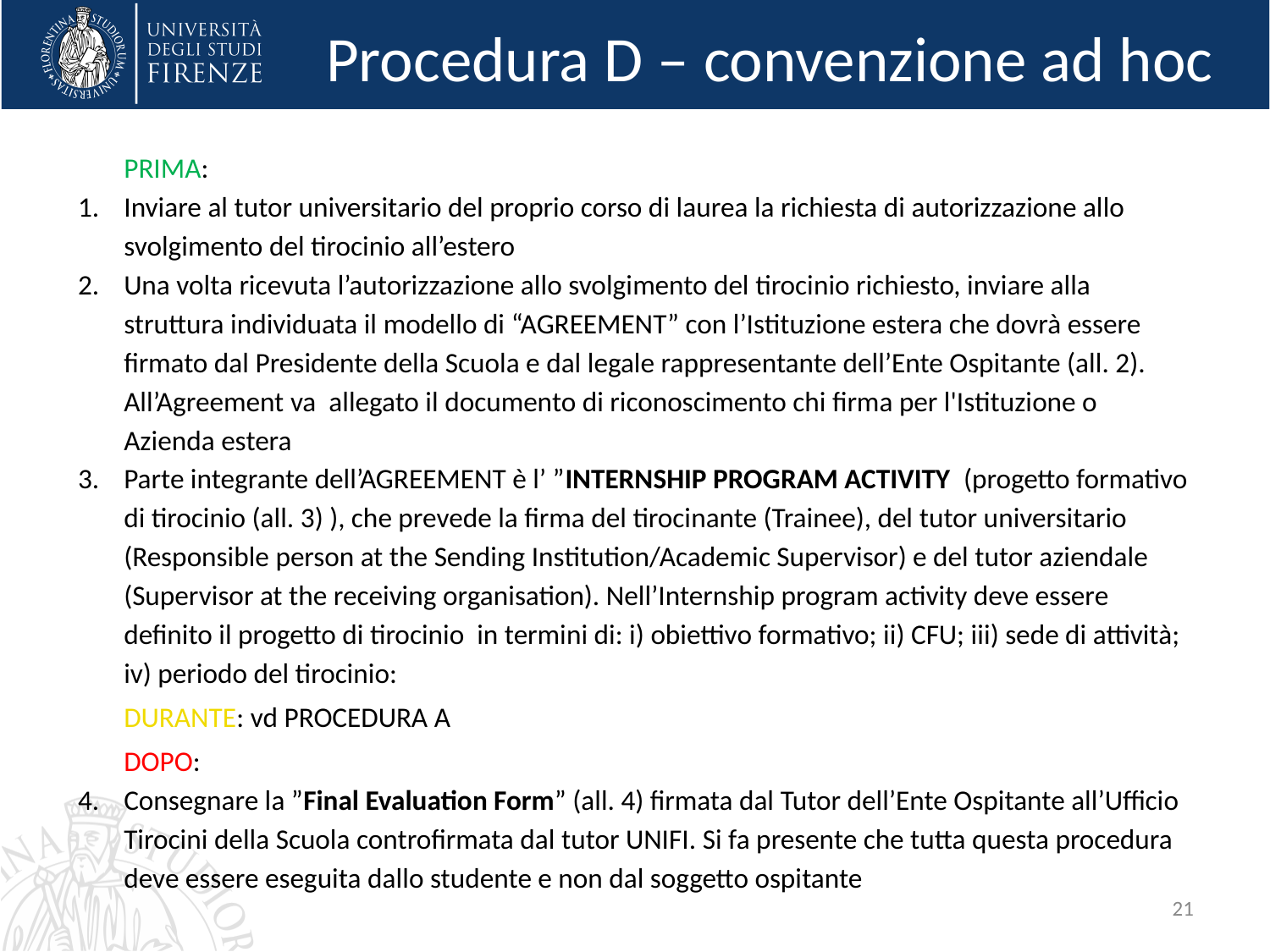

# Procedura D – convenzione ad hoc
PRIMA:
Inviare al tutor universitario del proprio corso di laurea la richiesta di autorizzazione allo svolgimento del tirocinio all’estero
Una volta ricevuta l’autorizzazione allo svolgimento del tirocinio richiesto, inviare alla struttura individuata il modello di “AGREEMENT” con l’Istituzione estera che dovrà essere firmato dal Presidente della Scuola e dal legale rappresentante dell’Ente Ospitante (all. 2). All’Agreement va  allegato il documento di riconoscimento chi firma per l'Istituzione o Azienda estera
Parte integrante dell’AGREEMENT è l’ ”INTERNSHIP PROGRAM ACTIVITY  (progetto formativo di tirocinio (all. 3) ), che prevede la firma del tirocinante (Trainee), del tutor universitario (Responsible person at the Sending Institution/Academic Supervisor) e del tutor aziendale (Supervisor at the receiving organisation). Nell’Internship program activity deve essere definito il progetto di tirocinio  in termini di: i) obiettivo formativo; ii) CFU; iii) sede di attività; iv) periodo del tirocinio:
DURANTE: vd PROCEDURA A
DOPO:
Consegnare la ”Final Evaluation Form” (all. 4) firmata dal Tutor dell’Ente Ospitante all’Ufficio Tirocini della Scuola controfirmata dal tutor UNIFI. Si fa presente che tutta questa procedura deve essere eseguita dallo studente e non dal soggetto ospitante
21